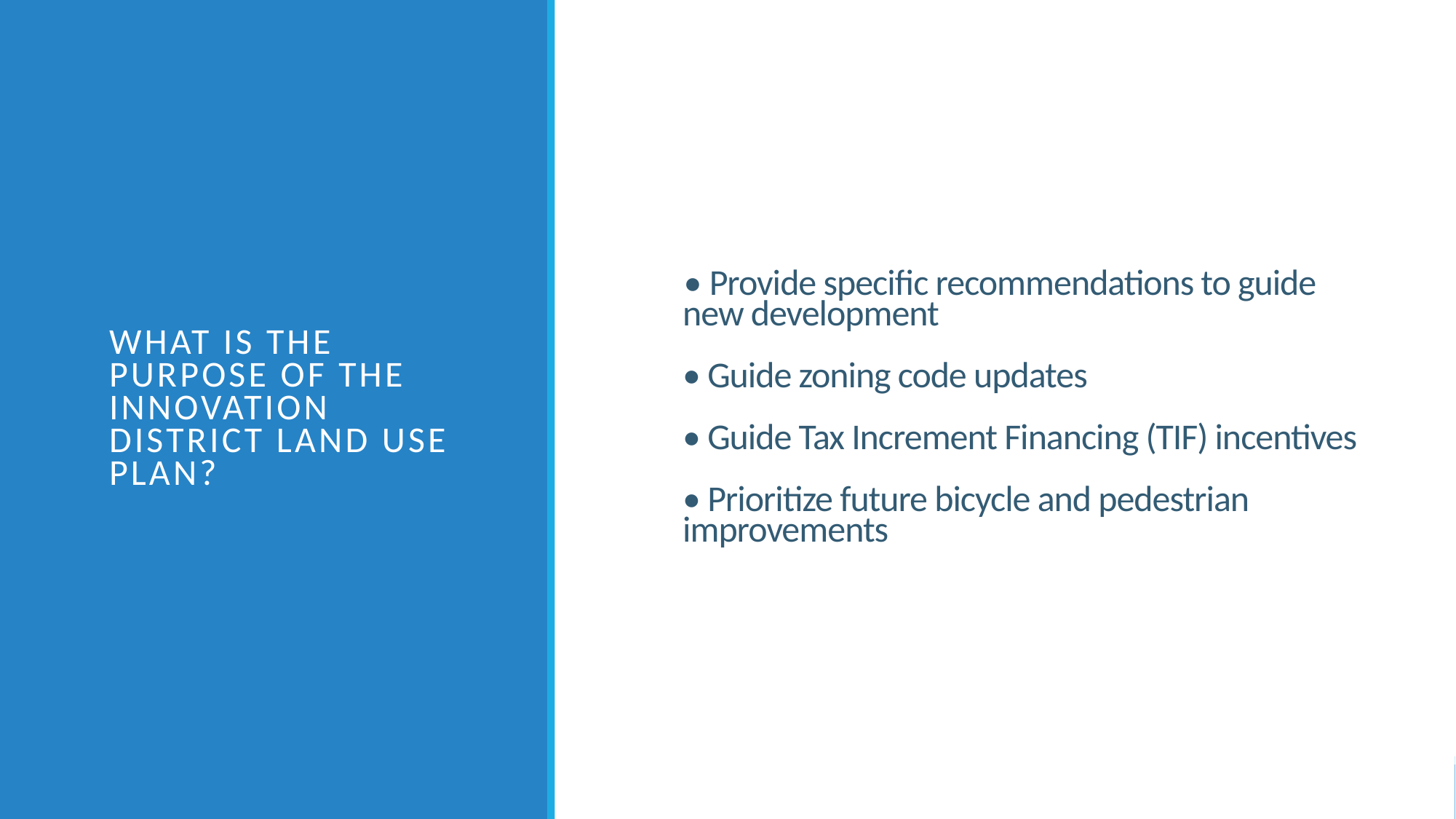

# • Provide specific recommendations to guide   new development • Guide zoning code updates • Guide Tax Increment Financing (TIF) incentives • Prioritize future bicycle and pedestrian improvements

What is the purpose of the innovation district LAND USE PLAN?
3